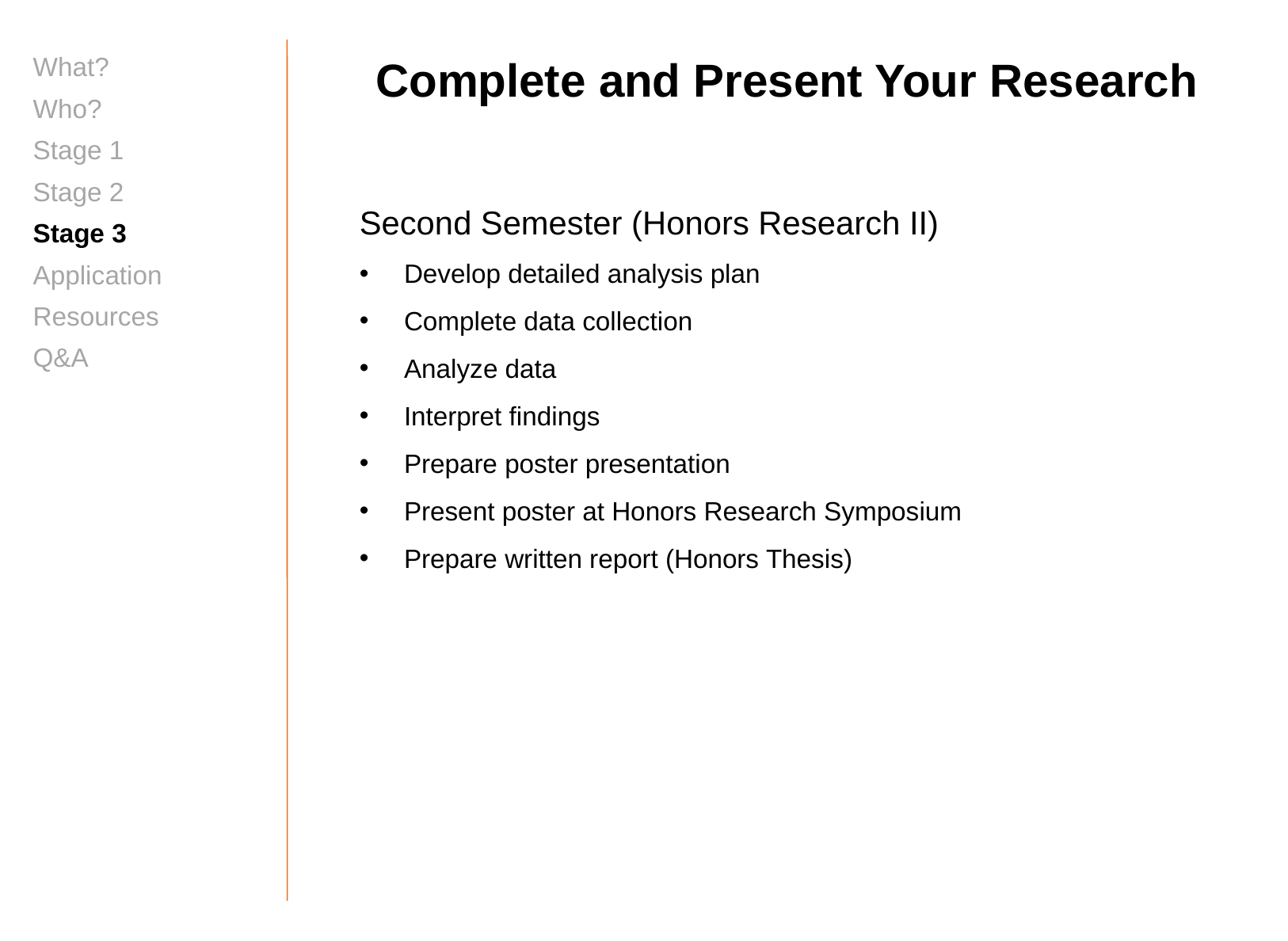

What?
Who?
Stage 1
Stage 2
Stage 3
Application
Resources
Q&A
Complete and Present Your Research
Second Semester (Honors Research II)
Develop detailed analysis plan
Complete data collection
Analyze data
Interpret findings
Prepare poster presentation
Present poster at Honors Research Symposium
Prepare written report (Honors Thesis)